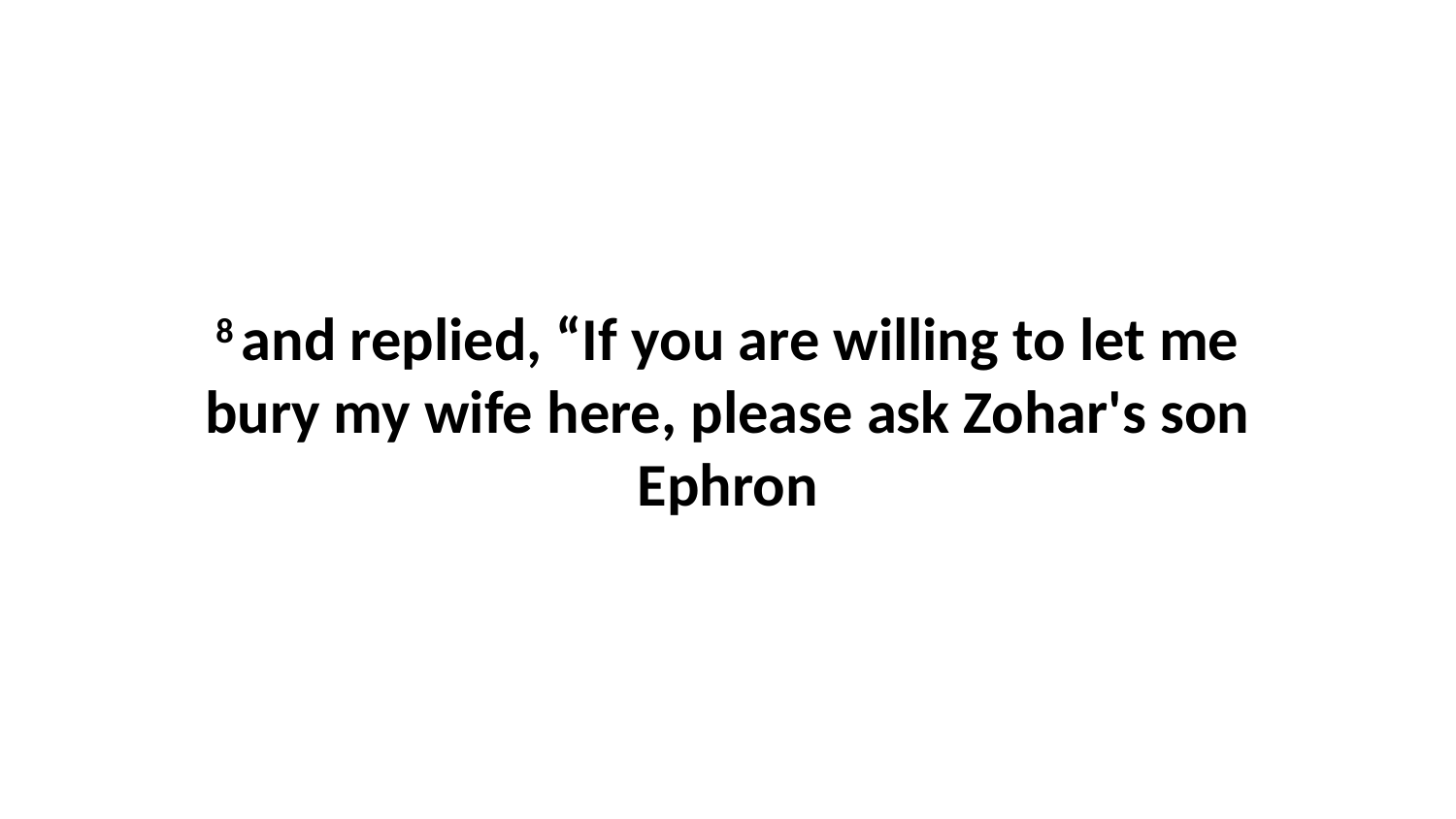

8 and replied, “If you are willing to let me bury my wife here, please ask Zohar's son Ephron